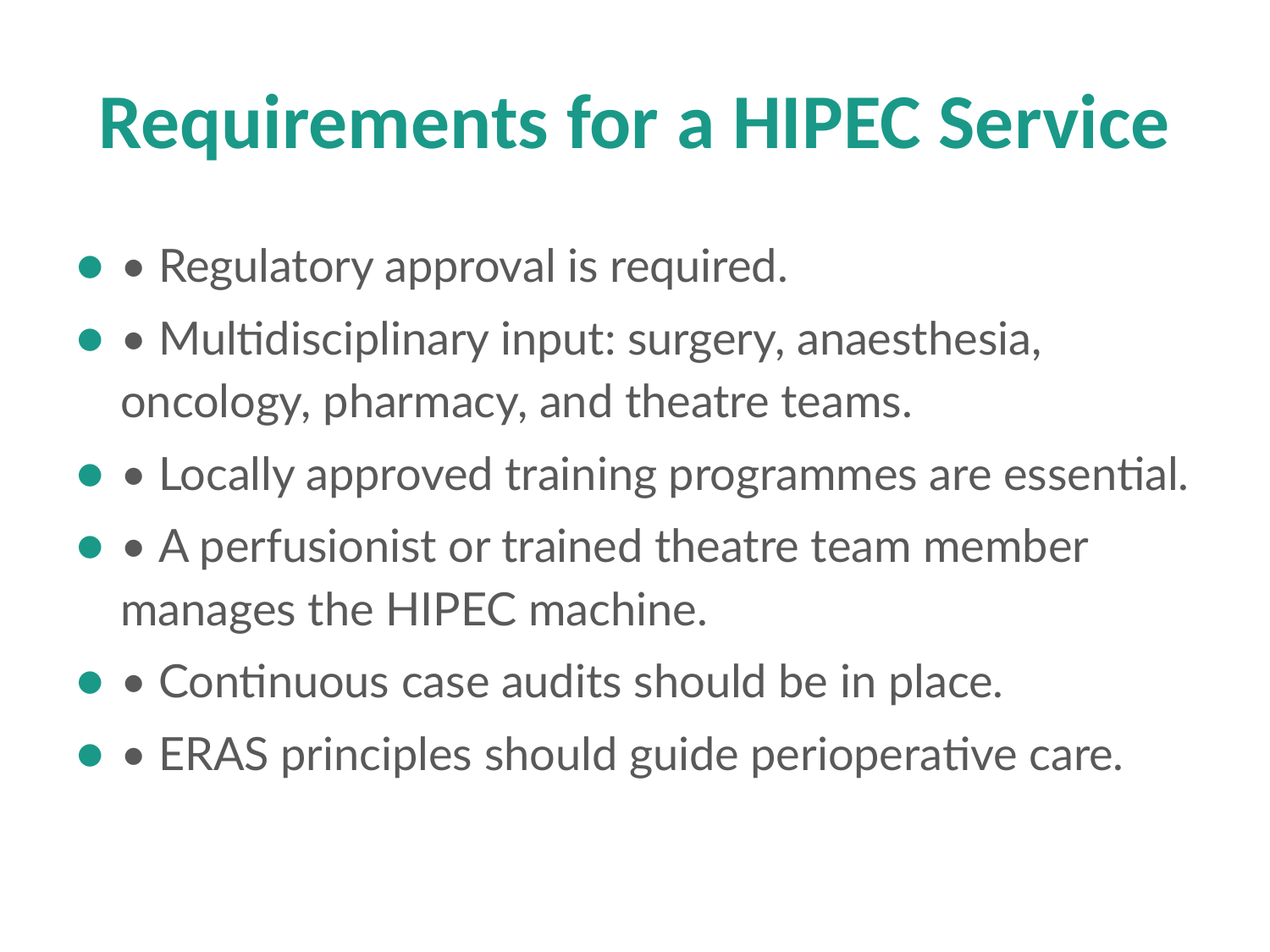

# Requirements for a HIPEC Service
• Regulatory approval is required.
• Multidisciplinary input: surgery, anaesthesia, oncology, pharmacy, and theatre teams.
• Locally approved training programmes are essential.
• A perfusionist or trained theatre team member manages the HIPEC machine.
• Continuous case audits should be in place.
• ERAS principles should guide perioperative care.